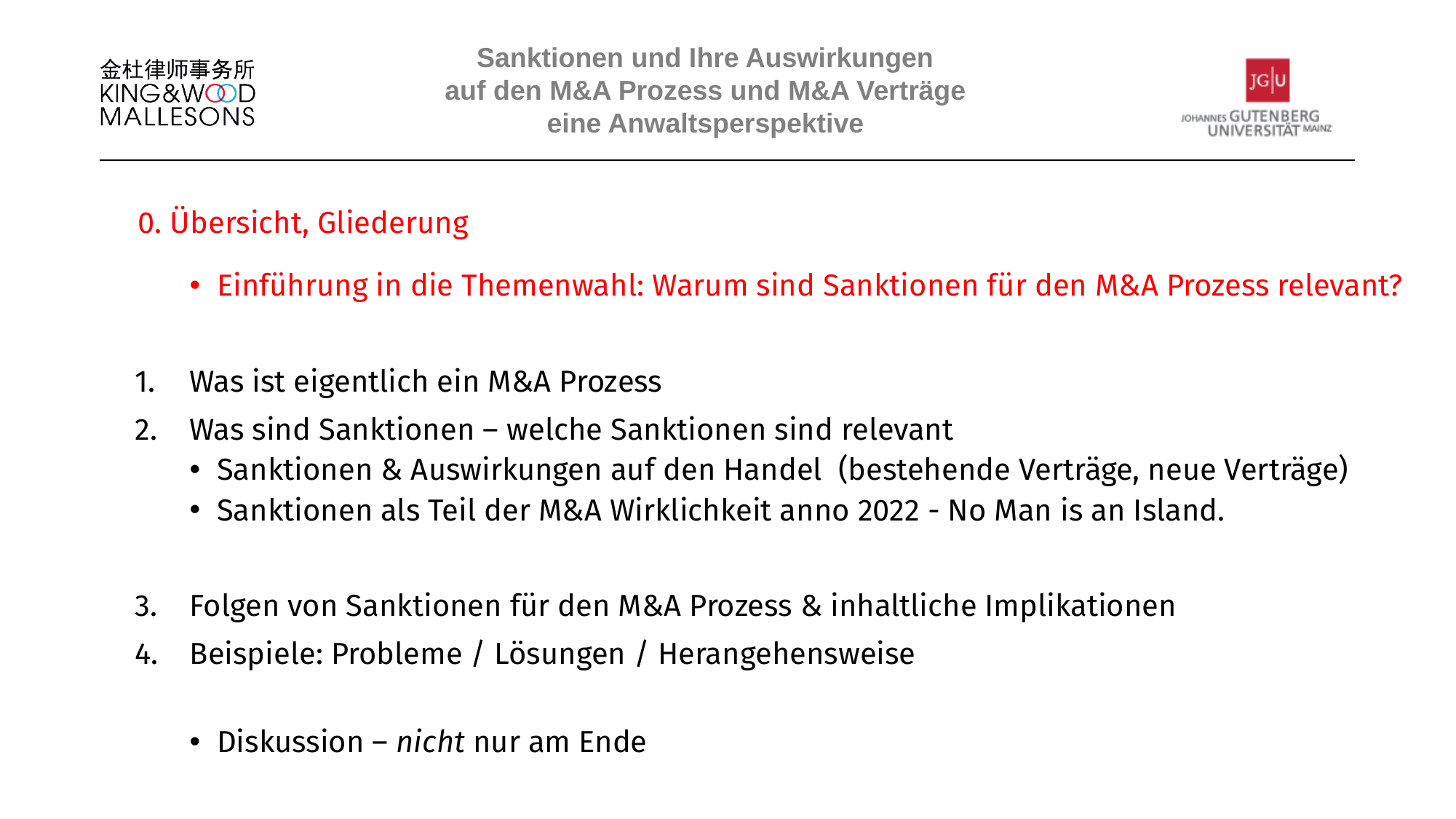

Sanktionen und Ihre Auswirkungen
auf den M&A Prozess und M&A Verträge
eine Anwaltsperspektive

0. Übersicht, Gliederung
Einführung in die Themenwahl: Warum sind Sanktionen für den M&A Prozess relevant?

Was ist eigentlich ein M&A Prozess
Was sind Sanktionen – welche Sanktionen sind relevant
Sanktionen & Auswirkungen auf den Handel  (bestehende Verträge, neue Verträge)
Sanktionen als Teil der M&A Wirklichkeit anno 2022 - No Man is an Island.

Folgen von Sanktionen für den M&A Prozess & inhaltliche Implikationen
Beispiele: Probleme / Lösungen / Herangehensweise

Diskussion – nicht nur am Ende